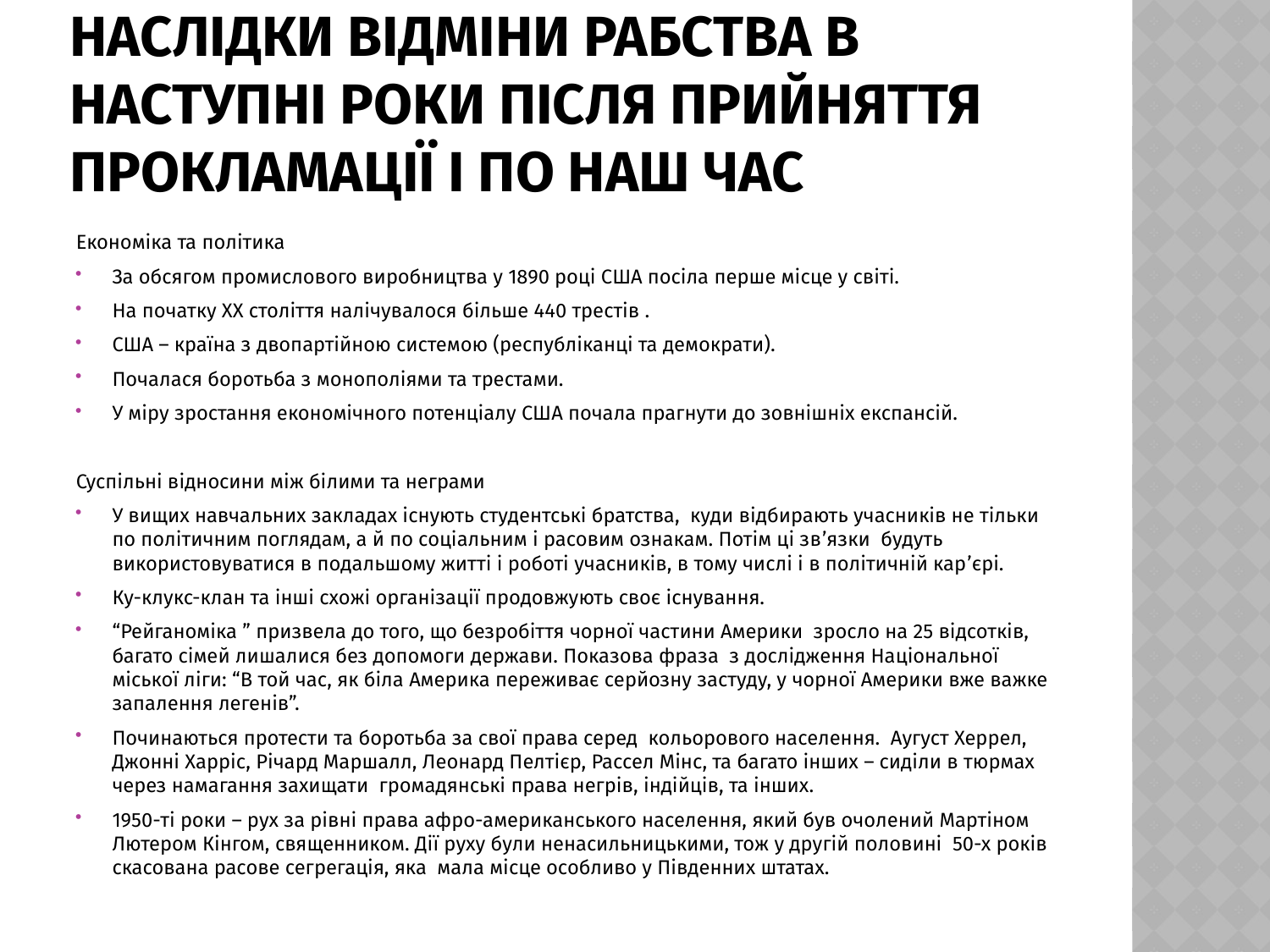

# Наслідки відміни рабства в наступні роки після прийняття прокламації і по наш час
Економіка та політика
За обсягом промислового виробництва у 1890 році США посіла перше місце у світі.
На початку ХХ століття налічувалося більше 440 трестів .
США – країна з двопартійною системою (республіканці та демократи).
Почалася боротьба з монополіями та трестами.
У міру зростання економічного потенціалу США почала прагнути до зовнішніх експансій.

Суспільні відносини між білими та неграми
У вищих навчальних закладах існують студентські братства,  куди відбирають учасників не тільки по політичним поглядам, а й по соціальним і расовим ознакам. Потім ці зв’язки  будуть використовуватися в подальшому житті і роботі учасників, в тому числі і в політичній кар’єрі.
Ку-клукс-клан та інші схожі організації продовжують своє існування.
“Рейганоміка ” призвела до того, що безробіття чорної частини Америки  зросло на 25 відсотків, багато сімей лишалися без допомоги держави. Показова фраза  з дослідження Національної міської ліги: “В той час, як біла Америка переживає серйозну застуду, у чорної Америки вже важке запалення легенів”.
Починаються протести та боротьба за свої права серед  кольорового населення.  Аугуст Херрел, Джонні Харріс, Річард Маршалл, Леонард Пелтієр, Рассел Мінс, та багато інших – сиділи в тюрмах через намагання захищати  громадянські права негрів, індійців, та інших.
1950-ті роки – рух за рівні права афро-американського населення, який був очолений Мартіном Лютером Кінгом, священником. Дії руху були ненасильницькими, тож у другій половині  50-х років скасована расове сегрегація, яка  мала місце особливо у Південних штатах.